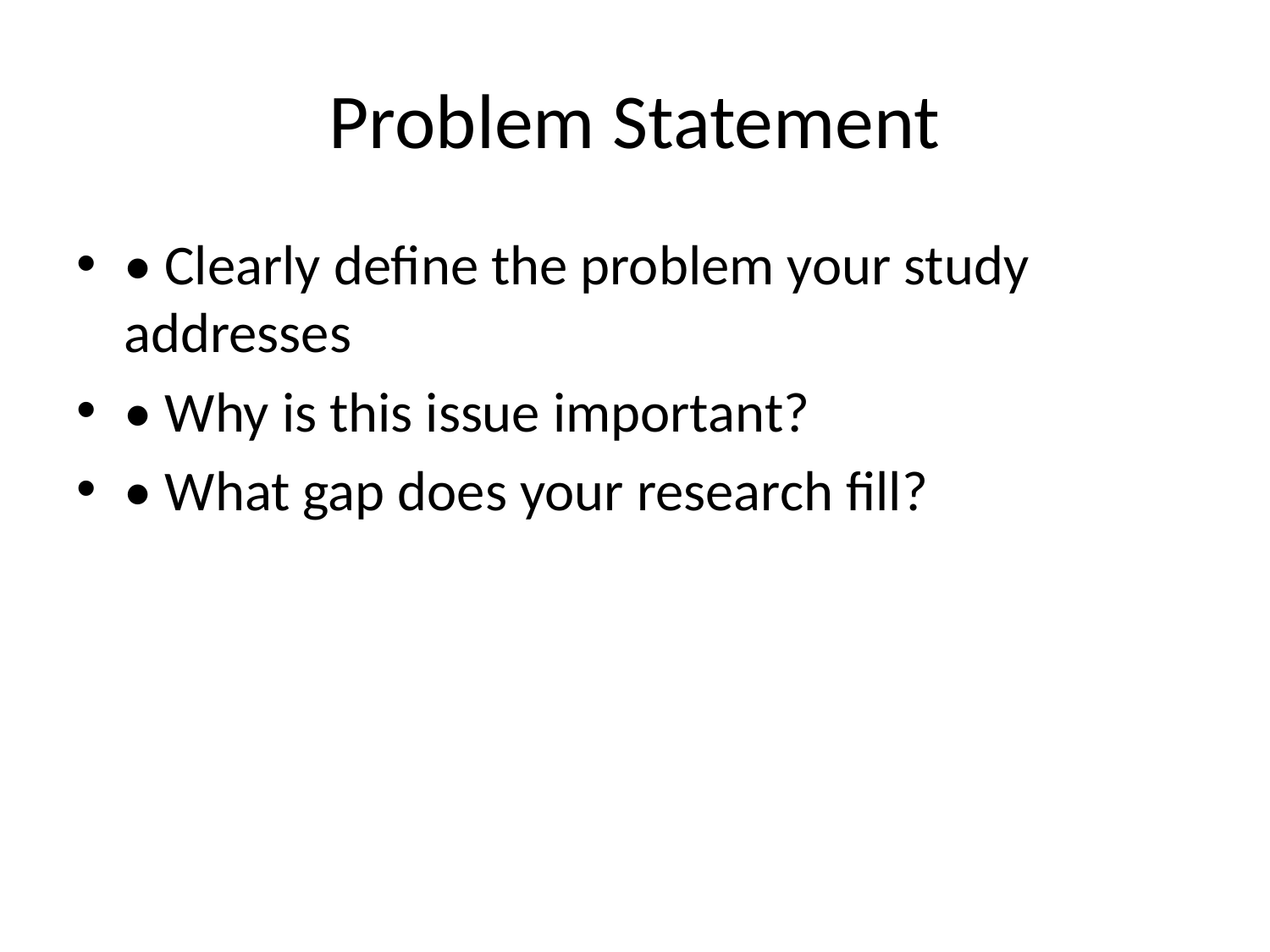

# Problem Statement
• Clearly define the problem your study addresses
• Why is this issue important?
• What gap does your research fill?